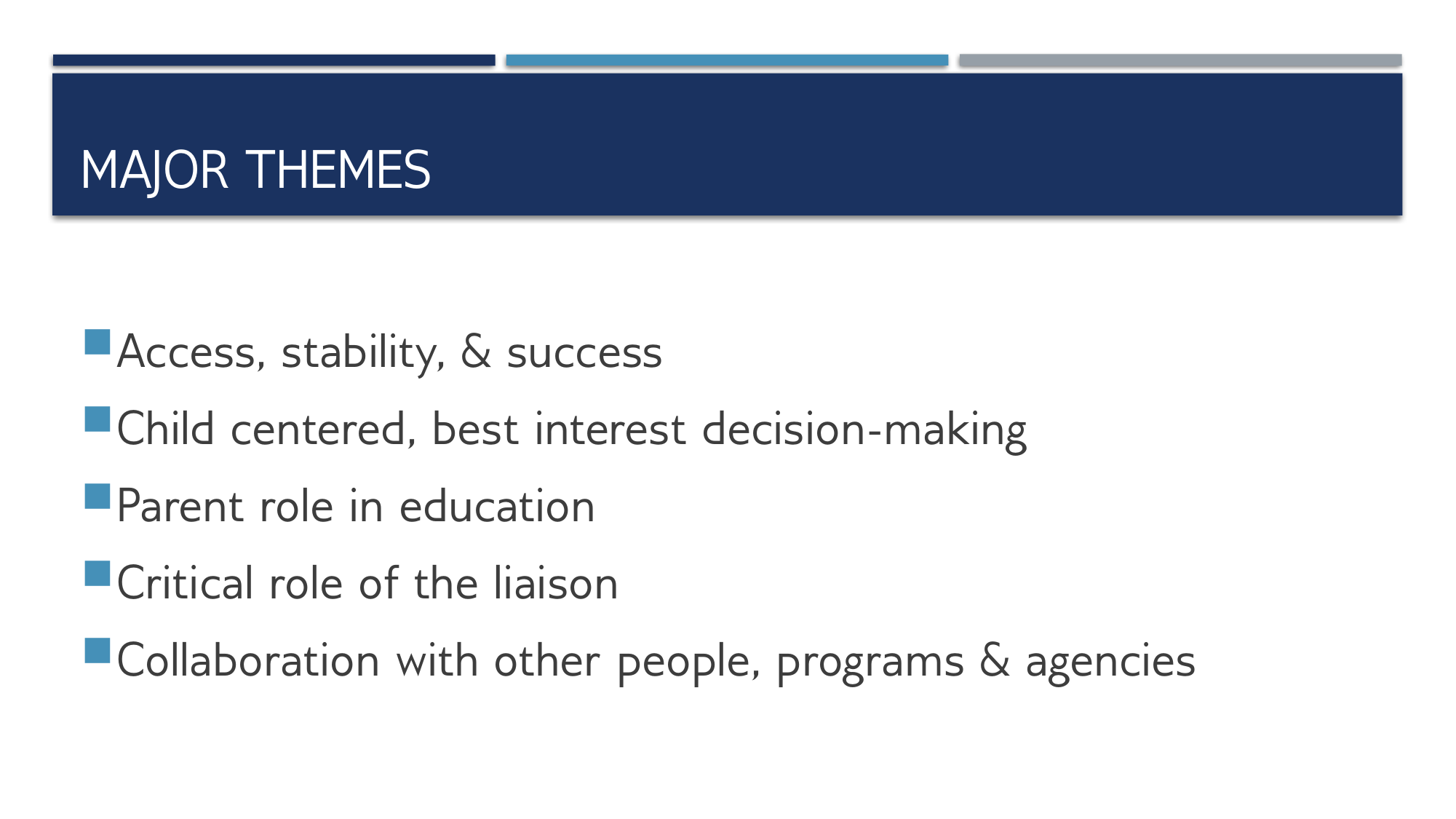

# Major Themes
Access, stability, & success
Child centered, best interest decision-making
Parent role in education
Critical role of the liaison
Collaboration with other people, programs & agencies